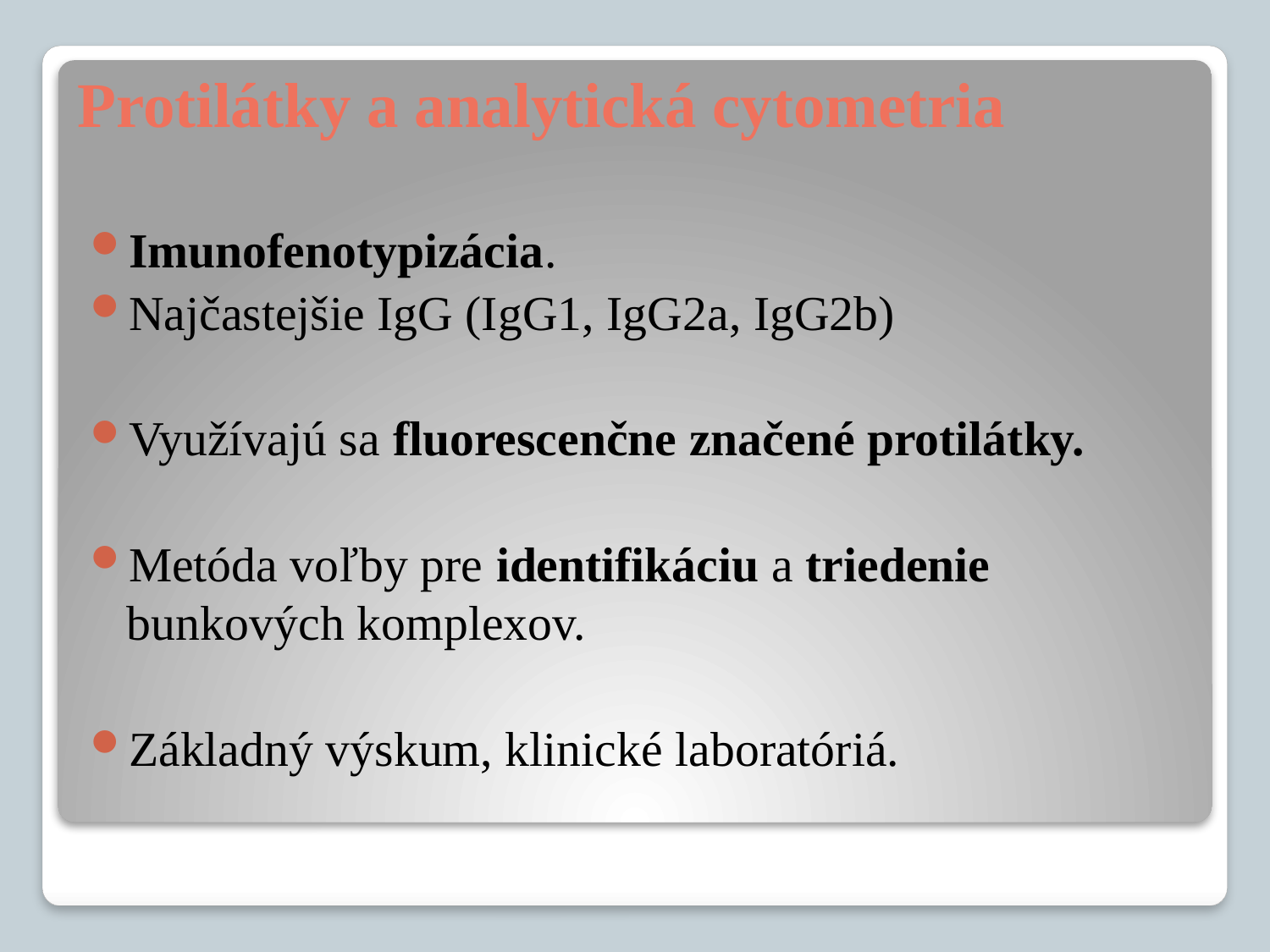

# Protilátky a analytická cytometria
Imunofenotypizácia.
Najčastejšie IgG (IgG1, IgG2a, IgG2b)

Využívajú sa fluorescenčne značené protilátky.

Metóda voľby pre identifikáciu a triedenie bunkových komplexov.

Základný výskum, klinické laboratóriá.